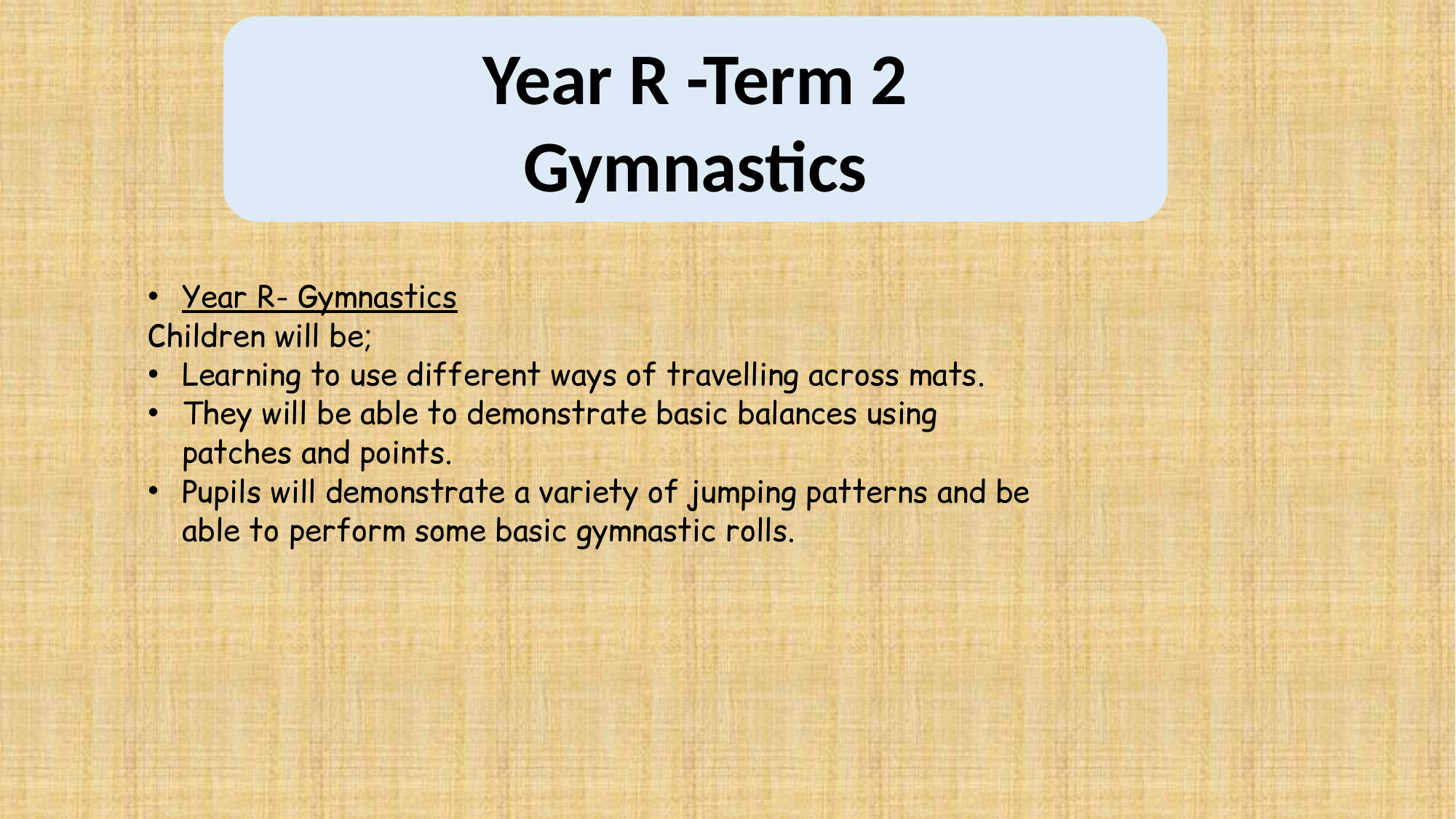

Year R -Term 2
Gymnastics
Year R- Gymnastics
Children will be;
Learning to use different ways of travelling across mats.
They will be able to demonstrate basic balances using patches and points.
Pupils will demonstrate a variety of jumping patterns and be able to perform some basic gymnastic rolls.